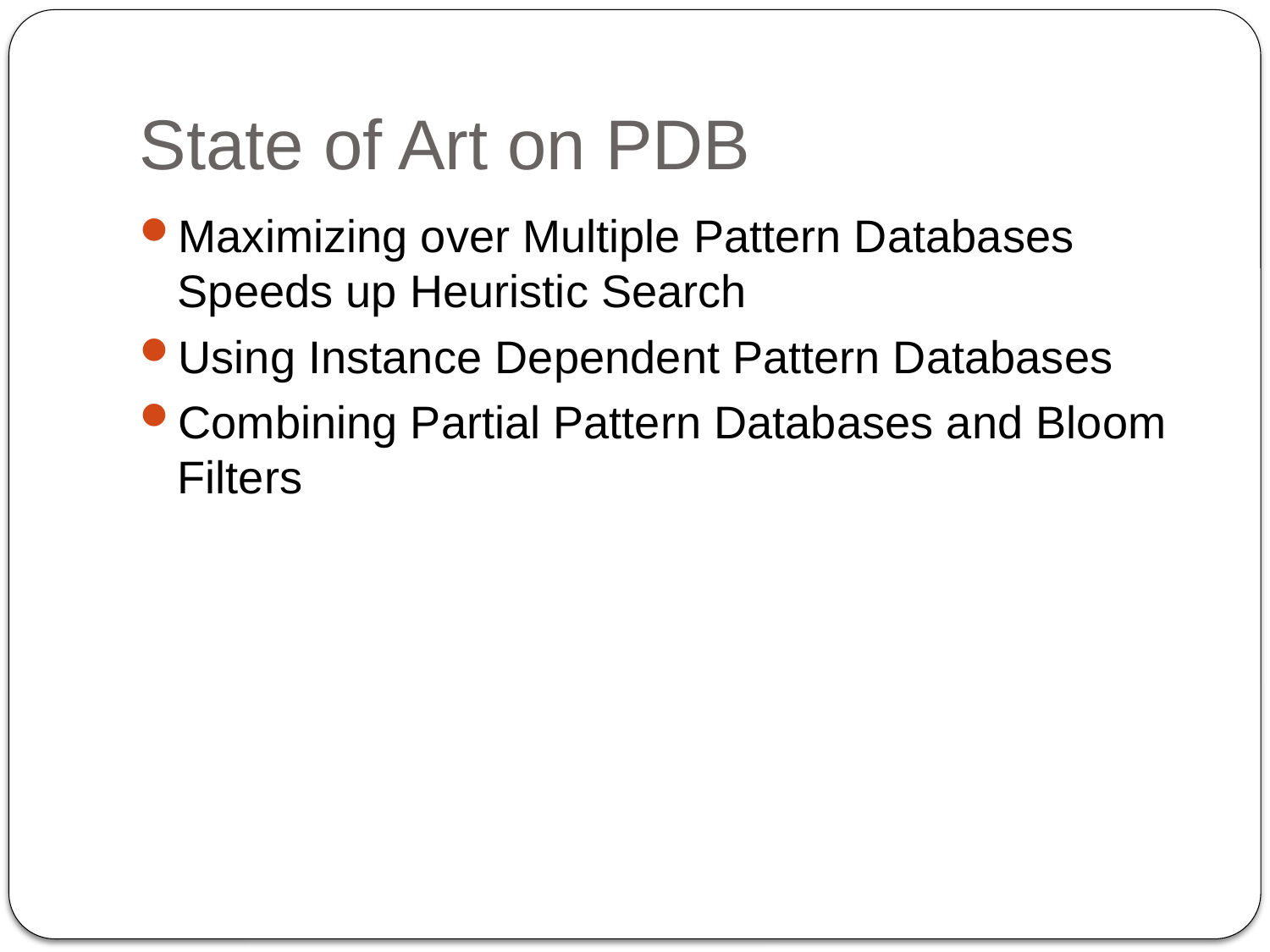

# State of Art on PDB
Maximizing over Multiple Pattern Databases Speeds up Heuristic Search
Using Instance Dependent Pattern Databases
Combining Partial Pattern Databases and Bloom Filters